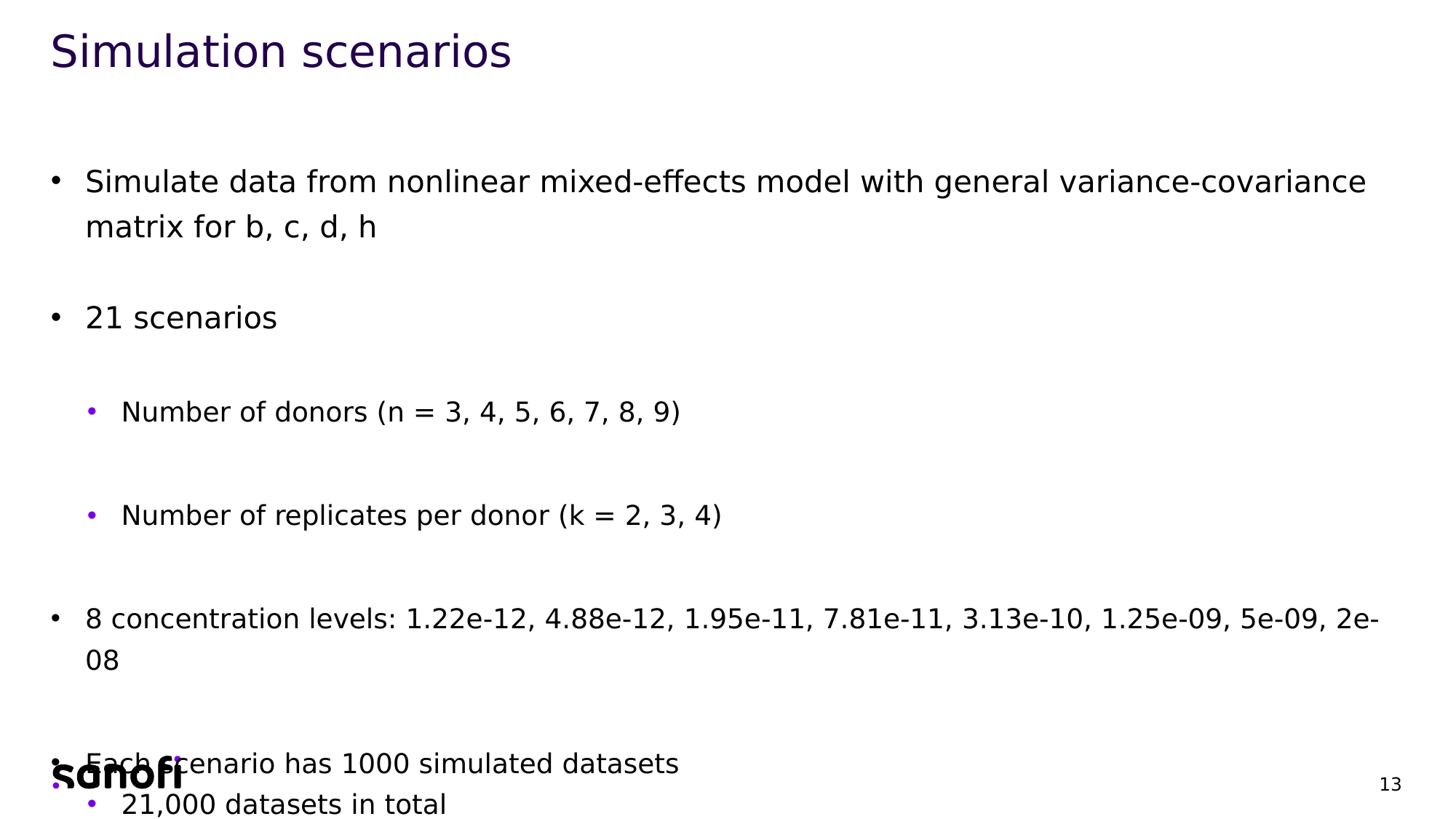

# Simulation scenarios
Simulate data from nonlinear mixed-effects model with general variance-covariance matrix for b, c, d, h

21 scenarios

Number of donors (n = 3, 4, 5, 6, 7, 8, 9)

Number of replicates per donor (k = 2, 3, 4)

8 concentration levels: 1.22e-12, 4.88e-12, 1.95e-11, 7.81e-11, 3.13e-10, 1.25e-09, 5e-09, 2e-08

Each scenario has 1000 simulated datasets
21,000 datasets in total

13